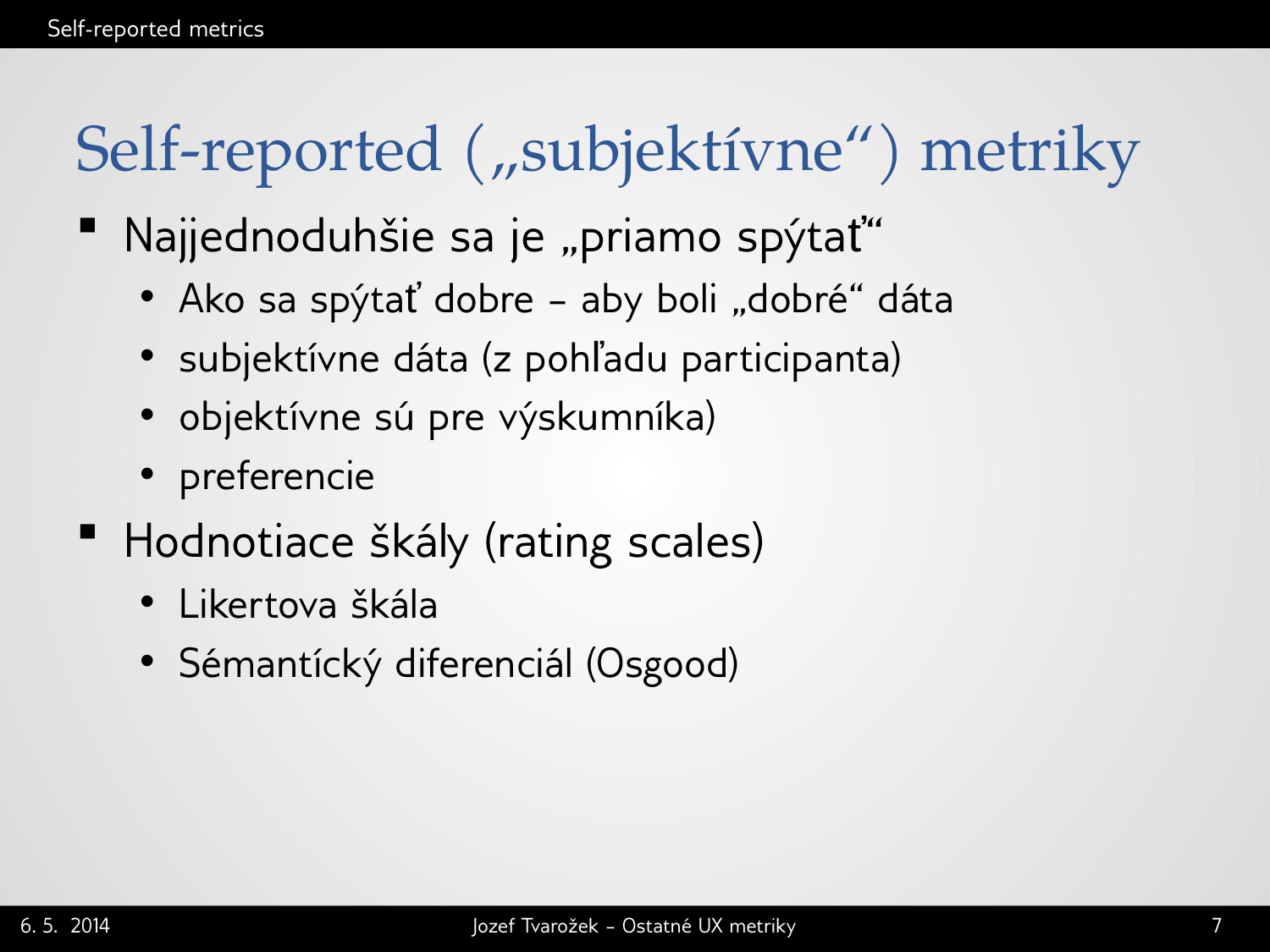

Self-reported metrics
# Self-reported („subjektívne“) metriky
Najjednoduhšie sa je „priamo spýtať“
Ako sa spýtať dobre – aby boli „dobré“ dáta
subjektívne dáta (z pohľadu participanta)
objektívne sú pre výskumníka)
preferencie
Hodnotiace škály (rating scales)
Likertova škála
Sémantícký diferenciál (Osgood)
Jozef Tvarožek – Ostatné UX metriky